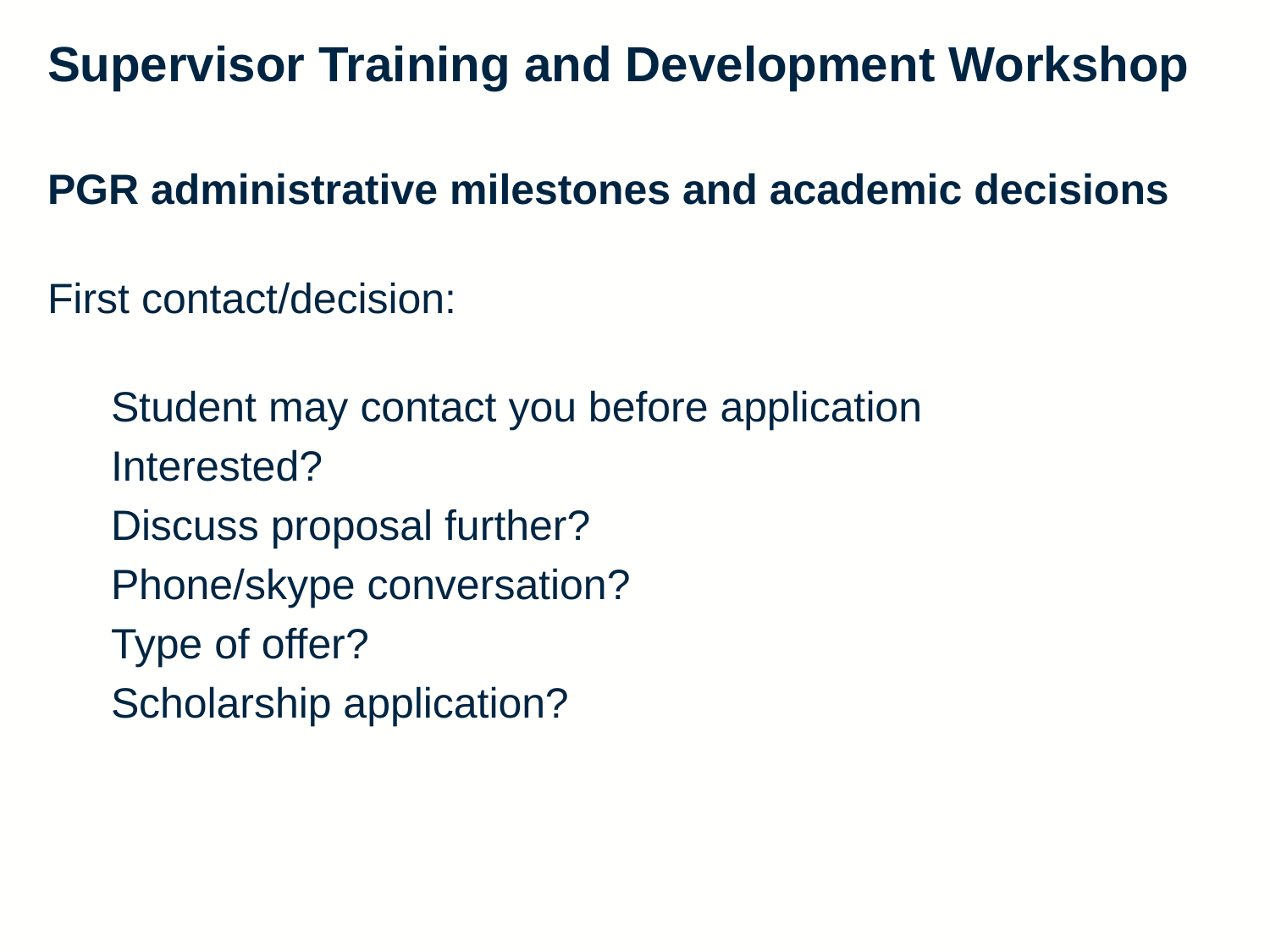

Supervisor Training and Development Workshop

PGR administrative milestones and academic decisions

First contact/decision:

Student may contact you before application
Interested?
Discuss proposal further?
Phone/skype conversation?
Type of offer?
Scholarship application?